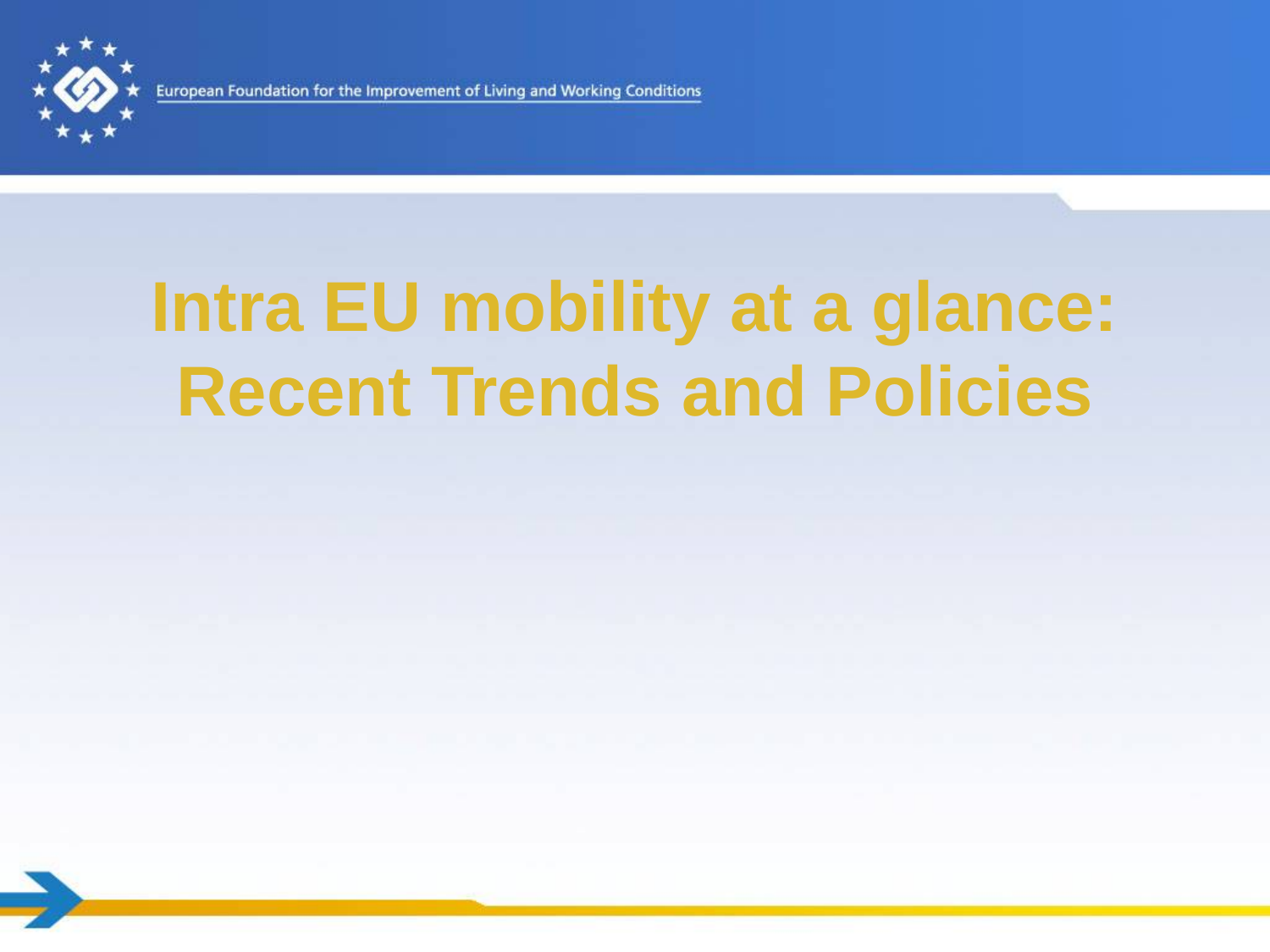

# Intra EU mobility at a glance: Recent Trends and Policies